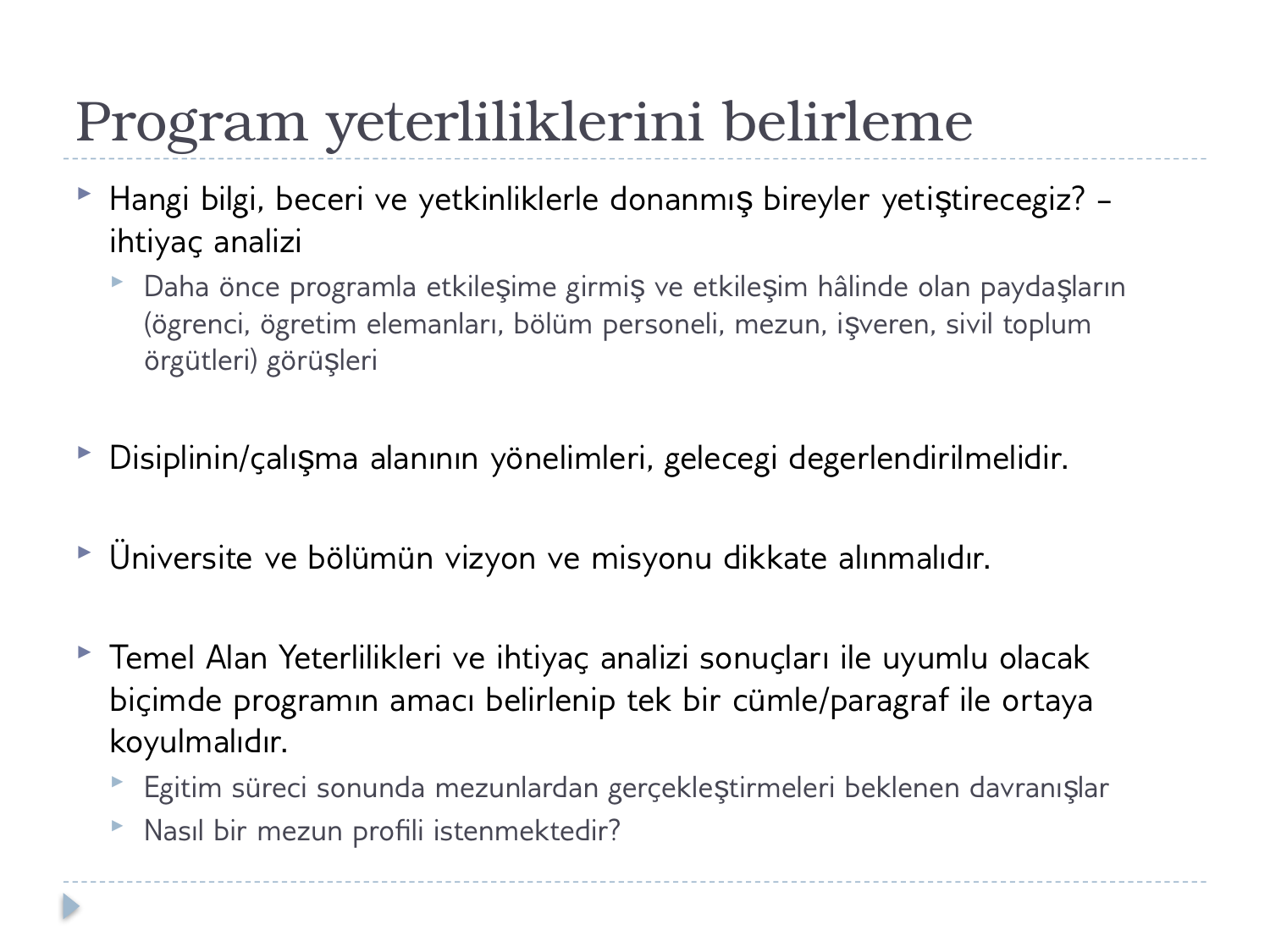

# Program yeterliliklerini belirleme
Hangi bilgi, beceri ve yetkinliklerle donanmış bireyler yetiştirecegiz? – ihtiyaç analizi
Daha önce programla etkileşime girmiş ve etkileşim hâlinde olan paydaşların (ögrenci, ögretim elemanları, bölüm personeli, mezun, işveren, sivil toplum örgütleri) görüşleri

Disiplinin/çalışma alanının yönelimleri, gelecegi degerlendirilmelidir.

Üniversite ve bölümün vizyon ve misyonu dikkate alınmalıdır.

Temel Alan Yeterlilikleri ve ihtiyaç analizi sonuçları ile uyumlu olacak biçimde programın amacı belirlenip tek bir cümle/paragraf ile ortaya koyulmalıdır.
Egitim süreci sonunda mezunlardan gerçekleştirmeleri beklenen davranışlar
Nasıl bir mezun profili istenmektedir?